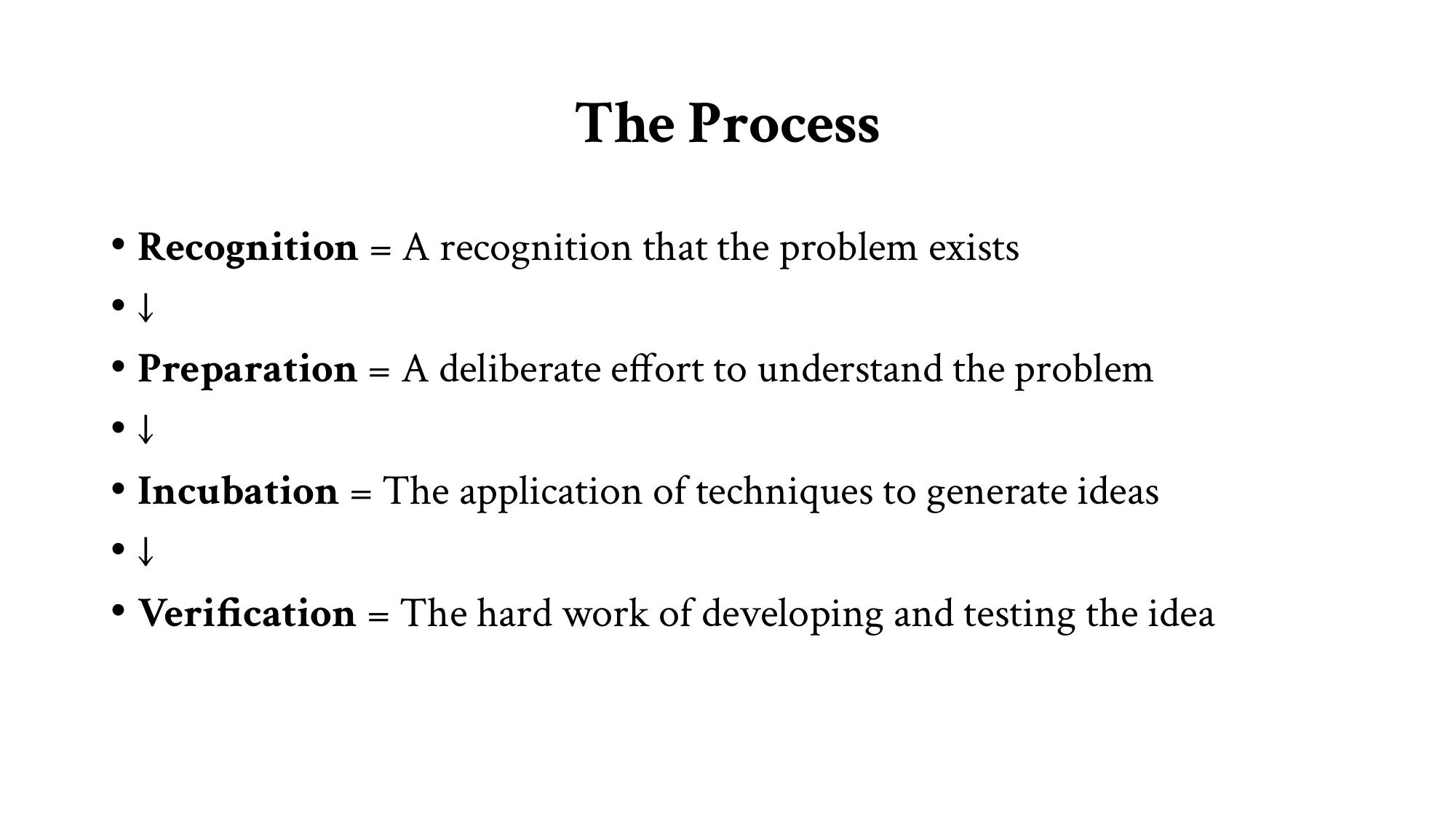

# The Process
Recognition = A recognition that the problem exists
↓
Preparation = A deliberate effort to understand the problem
↓
Incubation = The application of techniques to generate ideas
↓
Verification = The hard work of developing and testing the idea